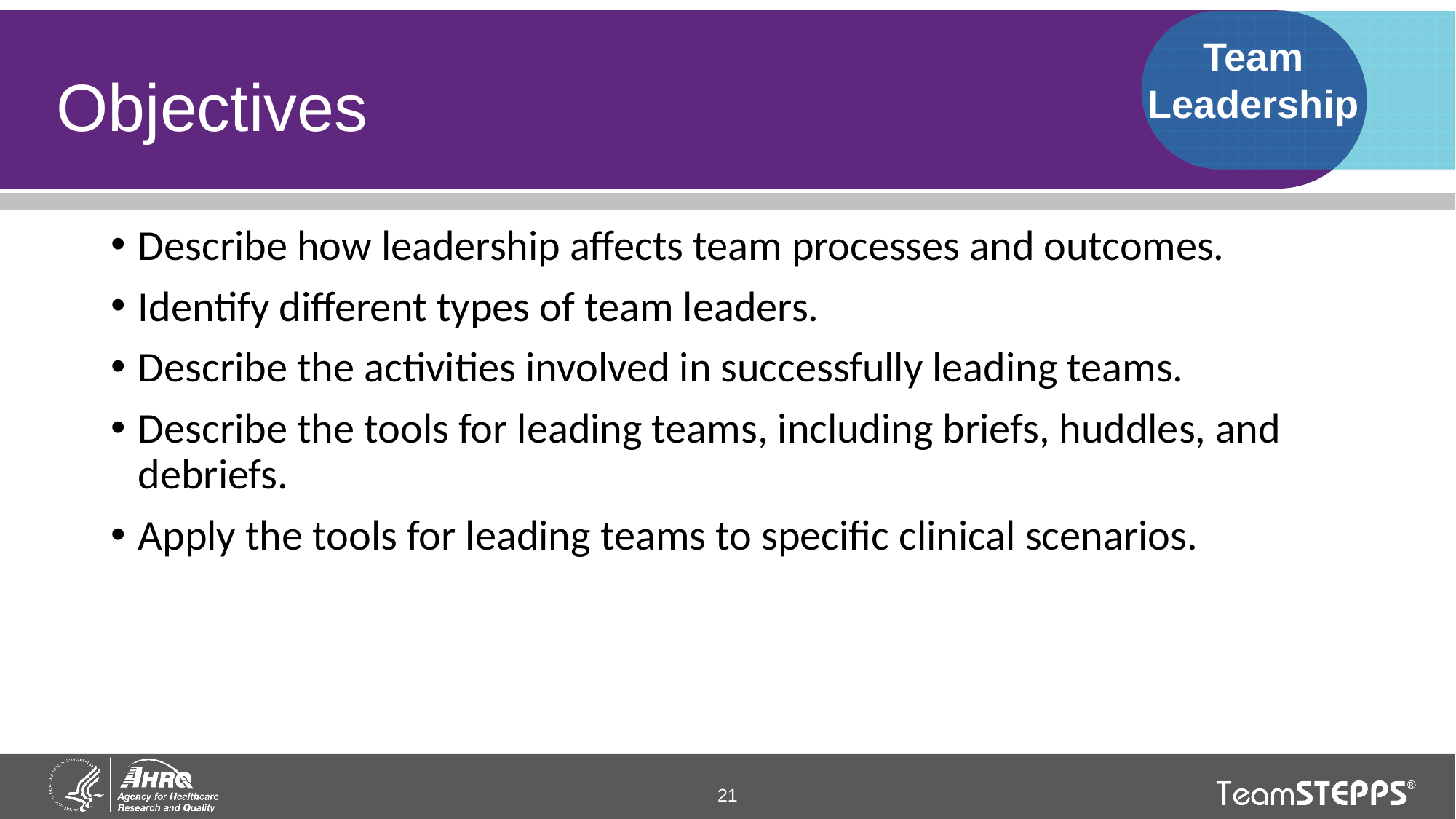

Team Leadership
# Objectives
Describe how leadership affects team processes and outcomes.
Identify different types of team leaders.
Describe the activities involved in successfully leading teams.
Describe the tools for leading teams, including briefs, huddles, and debriefs.
Apply the tools for leading teams to specific clinical scenarios.
21